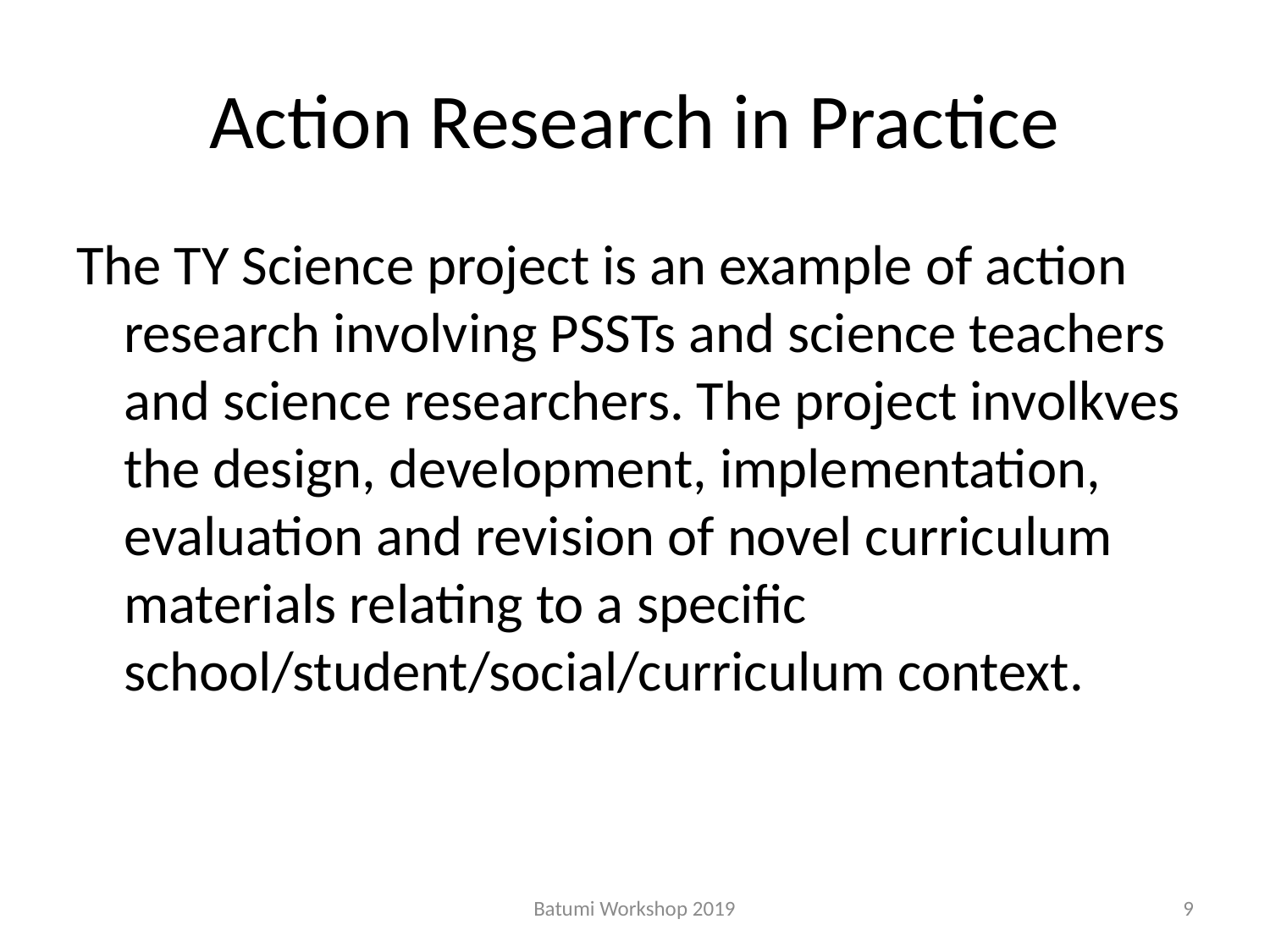

# Action Research in Practice
The TY Science project is an example of action research involving PSSTs and science teachers and science researchers. The project involkves the design, development, implementation, evaluation and revision of novel curriculum materials relating to a specific school/student/social/curriculum context.
Batumi Workshop 2019
9